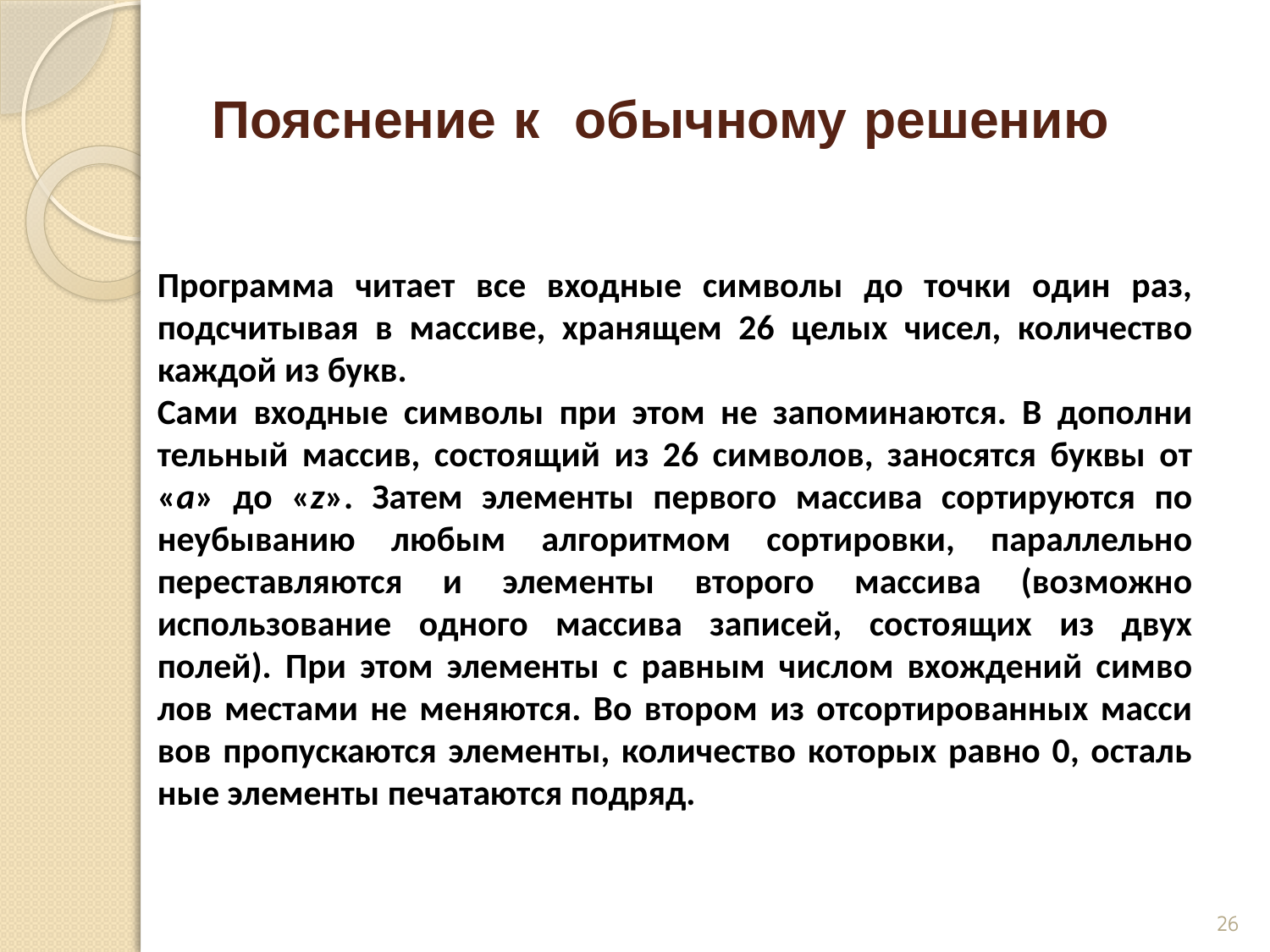

# Пояснение к  обычному решению
Про­грам­ма чи­та­ет все вход­ные сим­во­лы до точки один раз, подсчи­ты­вая в мас­си­ве, хра­ня­щем 26 целых чисел, ко­ли­че­ство каж­дой из букв.
Сами вход­ные сим­во­лы при этом не за­по­ми­на­ют­ся. В до­пол­ни­тель­ный мас­сив, со­сто­я­щий из 26 сим­во­лов, за­но­сят­ся буквы от «а» до «z». Затем эле­мен­ты пер­во­го мас­си­ва сор­ти­ру­ют­ся по неубы­ва­нию любым ал­го­рит­мом сор­ти­ров­ки, па­рал­лель­но перестав­ля­ют­ся и эле­мен­ты вто­ро­го мас­си­ва (воз­мож­но использование од­но­го мас­си­ва за­пи­сей, со­сто­я­щих из двух полей). При этом эле­мен­ты с рав­ным чис­лом вхож­де­ний сим­во­лов местами не ме­ня­ют­ся. Во вто­ром из от­сор­ти­ро­ван­ных мас­си­вов про­пус­ка­ют­ся эле­мен­ты, ко­ли­че­ство ко­то­рых равно 0, осталь­ные эле­мен­ты пе­ча­та­ют­ся под­ряд.
26